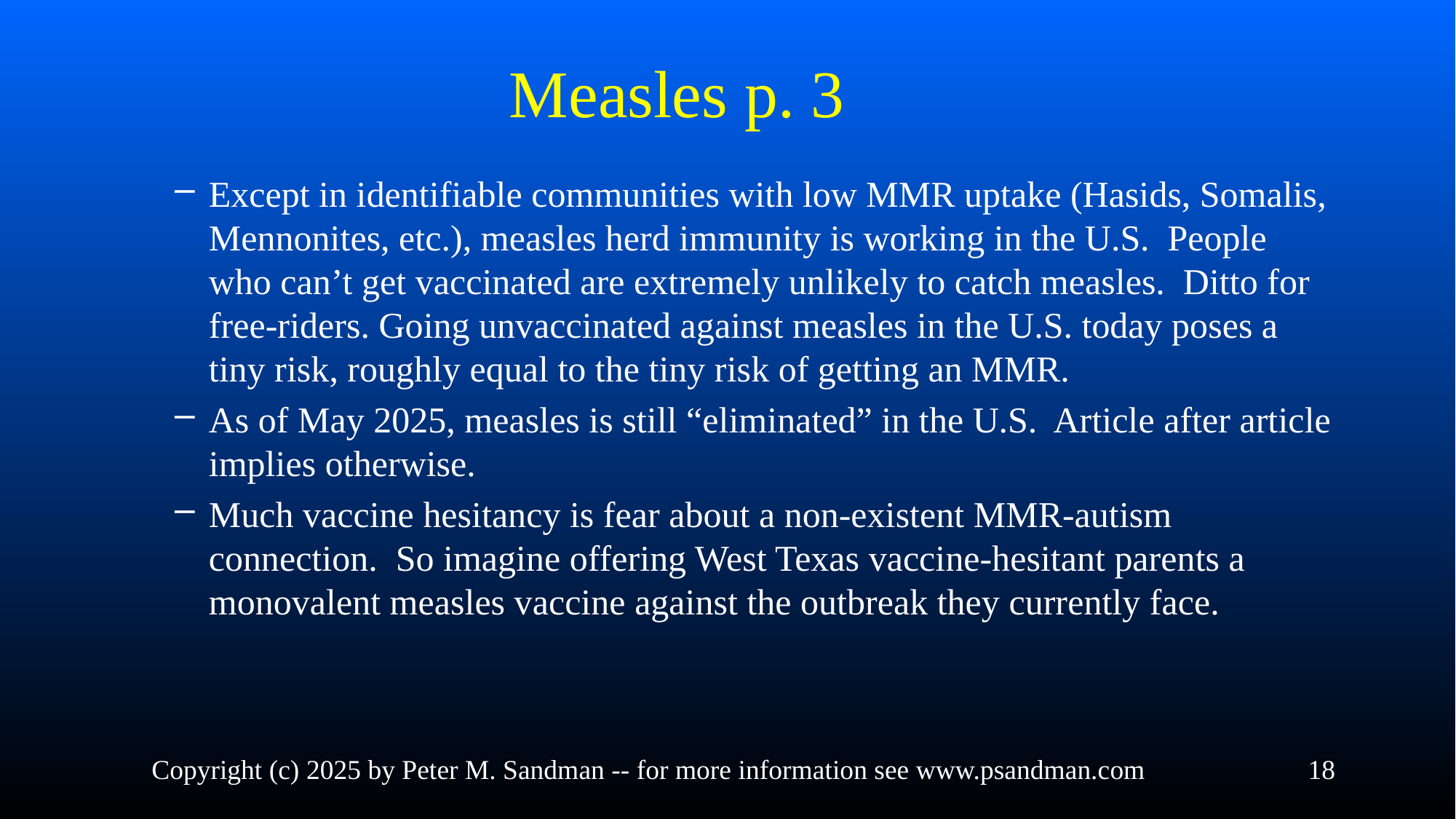

# Measles p. 3
Except in identifiable communities with low MMR uptake (Hasids, Somalis, Mennonites, etc.), measles herd immunity is working in the U.S.  People who can’t get vaccinated are extremely unlikely to catch measles.  Ditto for free-riders. Going unvaccinated against measles in the U.S. today poses a tiny risk, roughly equal to the tiny risk of getting an MMR.
As of May 2025, measles is still “eliminated” in the U.S.  Article after article implies otherwise.
Much vaccine hesitancy is fear about a non-existent MMR-autism connection.  So imagine offering West Texas vaccine-hesitant parents a monovalent measles vaccine against the outbreak they currently face.

Copyright (c) 2025 by Peter M. Sandman -- for more information see www.psandman.com
18